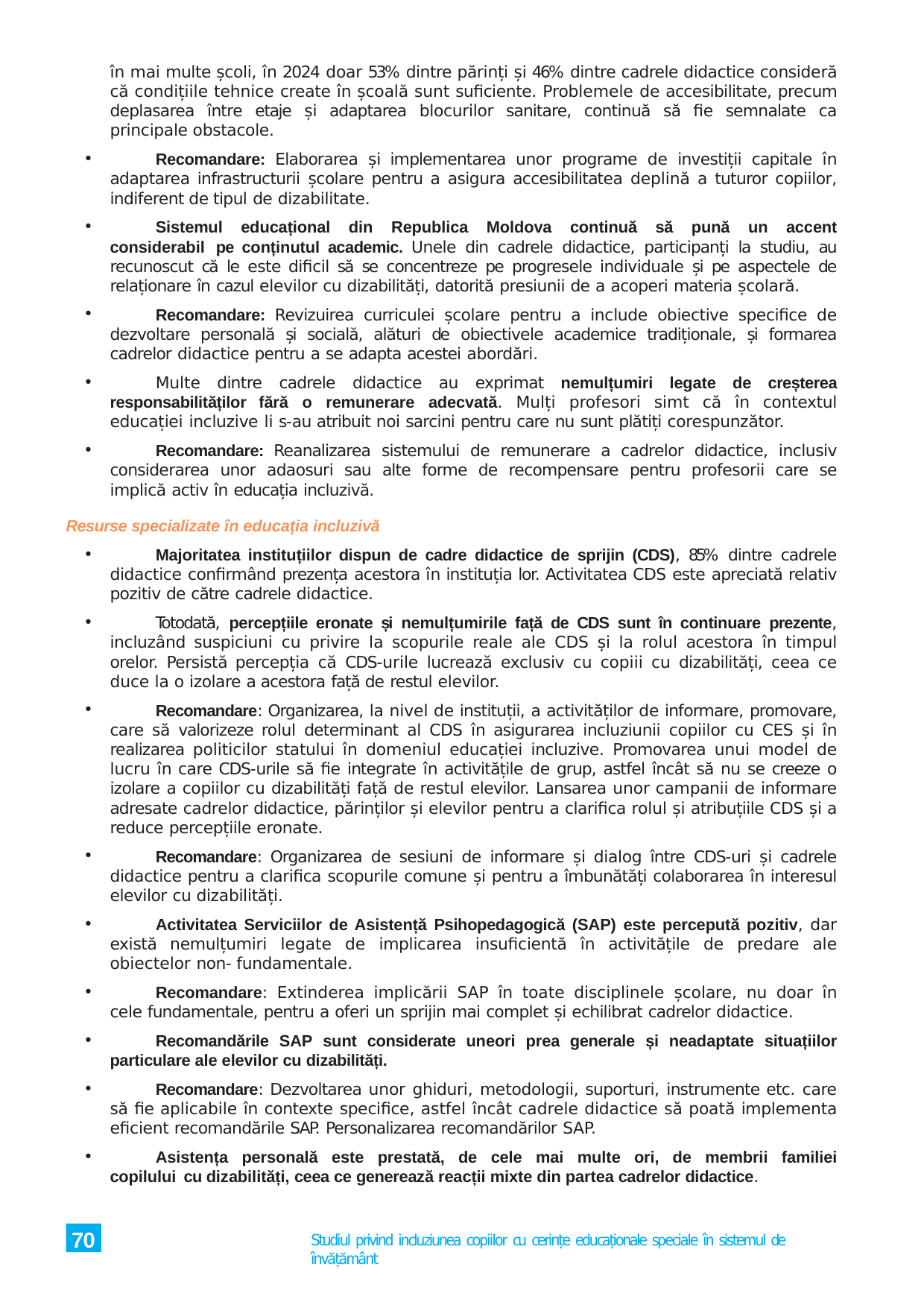

în mai multe școli, în 2024 doar 53% dintre părinți și 46% dintre cadrele didactice consideră că condițiile tehnice create în școală sunt suficiente. Problemele de accesibilitate, precum deplasarea între etaje și adaptarea blocurilor sanitare, continuă să fie semnalate ca principale obstacole.
	Recomandare: Elaborarea și implementarea unor programe de investiții capitale în adaptarea infrastructurii școlare pentru a asigura accesibilitatea deplină a tuturor copiilor, indiferent de tipul de dizabilitate.
	Sistemul educațional din Republica Moldova continuă să pună un accent considerabil pe conținutul academic. Unele din cadrele didactice, participanți la studiu, au recunoscut că le este dificil să se concentreze pe progresele individuale și pe aspectele de relaționare în cazul elevilor cu dizabilități, datorită presiunii de a acoperi materia școlară.
	Recomandare: Revizuirea curriculei școlare pentru a include obiective specifice de dezvoltare personală și socială, alături de obiectivele academice tradiționale, și formarea cadrelor didactice pentru a se adapta acestei abordări.
	Multe dintre cadrele didactice au exprimat nemulțumiri legate de creșterea responsabilităților fără o remunerare adecvată. Mulți profesori simt că în contextul educației incluzive li s-au atribuit noi sarcini pentru care nu sunt plătiți corespunzător.
	Recomandare: Reanalizarea sistemului de remunerare a cadrelor didactice, inclusiv considerarea unor adaosuri sau alte forme de recompensare pentru profesorii care se implică activ în educația incluzivă.
Resurse specializate în educația incluzivă
	Majoritatea instituțiilor dispun de cadre didactice de sprijin (CDS), 85% dintre cadrele didactice confirmând prezența acestora în instituția lor. Activitatea CDS este apreciată relativ pozitiv de către cadrele didactice.
	Totodată, percepțiile eronate și nemulțumirile față de CDS sunt în continuare prezente, incluzând suspiciuni cu privire la scopurile reale ale CDS și la rolul acestora în timpul orelor. Persistă percepția că CDS-urile lucrează exclusiv cu copiii cu dizabilități, ceea ce duce la o izolare a acestora față de restul elevilor.
	Recomandare: Organizarea, la nivel de instituții, a activităților de informare, promovare, care să valorizeze rolul determinant al CDS în asigurarea incluziunii copiilor cu CES și în realizarea politicilor statului în domeniul educației incluzive. Promovarea unui model de lucru în care CDS-urile să fie integrate în activitățile de grup, astfel încât să nu se creeze o izolare a copiilor cu dizabilități față de restul elevilor. Lansarea unor campanii de informare adresate cadrelor didactice, părinților și elevilor pentru a clarifica rolul și atribuțiile CDS și a reduce percepțiile eronate.
	Recomandare: Organizarea de sesiuni de informare și dialog între CDS-uri și cadrele didactice pentru a clarifica scopurile comune și pentru a îmbunătăți colaborarea în interesul elevilor cu dizabilități.
	Activitatea Serviciilor de Asistență Psihopedagogică (SAP) este percepută pozitiv, dar există nemulțumiri legate de implicarea insuficientă în activitățile de predare ale obiectelor non- fundamentale.
	Recomandare: Extinderea implicării SAP în toate disciplinele școlare, nu doar în cele fundamentale, pentru a oferi un sprijin mai complet și echilibrat cadrelor didactice.
	Recomandările SAP sunt considerate uneori prea generale și neadaptate situațiilor particulare ale elevilor cu dizabilități.
	Recomandare: Dezvoltarea unor ghiduri, metodologii, suporturi, instrumente etc. care să fie aplicabile în contexte specifice, astfel încât cadrele didactice să poată implementa eficient recomandările SAP. Personalizarea recomandărilor SAP.
	Asistența personală este prestată, de cele mai multe ori, de membrii familiei copilului cu dizabilități, ceea ce generează reacții mixte din partea cadrelor didactice.
70
Studiul privind incluziunea copiilor cu cerințe educaționale speciale în sistemul de învățământ